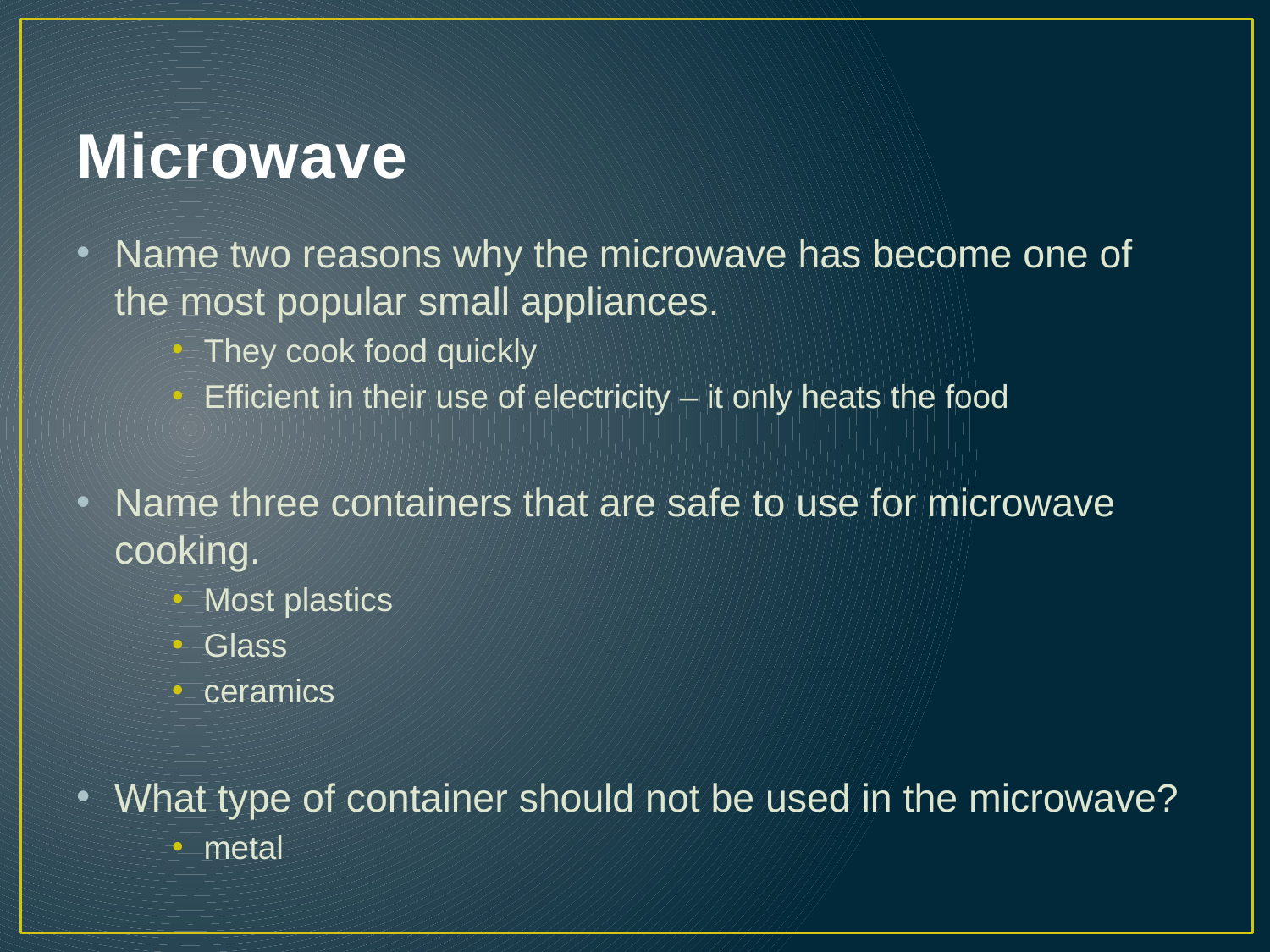

# Microwave
Name two reasons why the microwave has become one of the most popular small appliances.
They cook food quickly
Efficient in their use of electricity – it only heats the food

Name three containers that are safe to use for microwave cooking.
Most plastics
Glass
ceramics

What type of container should not be used in the microwave?
metal